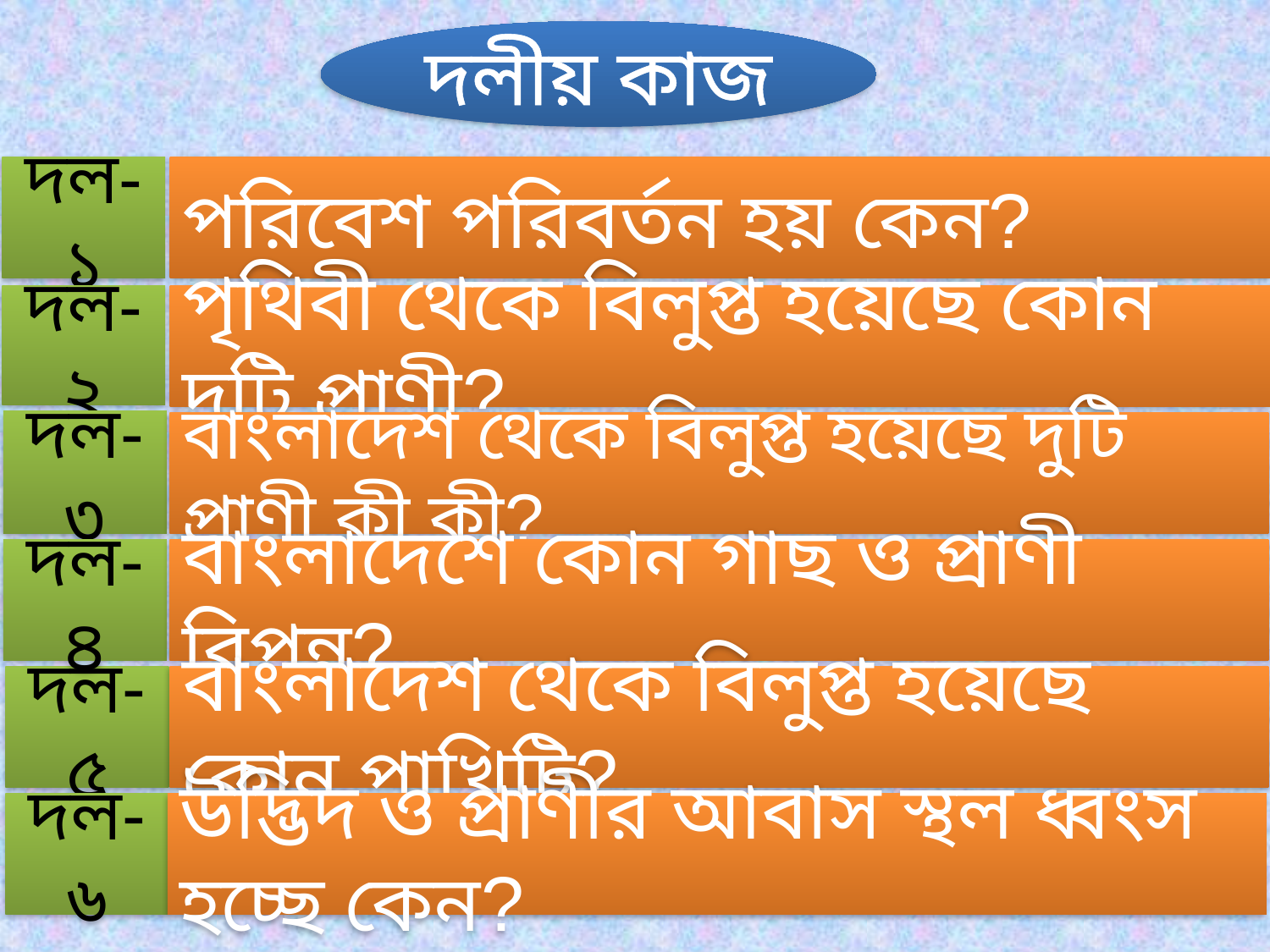

দলীয় কাজ
দল-১
পরিবেশ পরিবর্তন হয় কেন?
দল-২
পৃথিবী থেকে বিলুপ্ত হয়েছে কোন দুটি প্রাণী?
দল-৩
বাংলাদেশ থেকে বিলুপ্ত হয়েছে দুটি প্রাণী কী কী?
দল-৪
বাংলাদেশে কোন গাছ ও প্রাণী বিপন্ন?
দল-৫
বাংলাদেশ থেকে বিলুপ্ত হয়েছে কোন পাখিটি?
দল-৬
উদ্ভিদ ও প্রাণীর আবাস স্থল ধ্বংস হচ্ছে কেন?